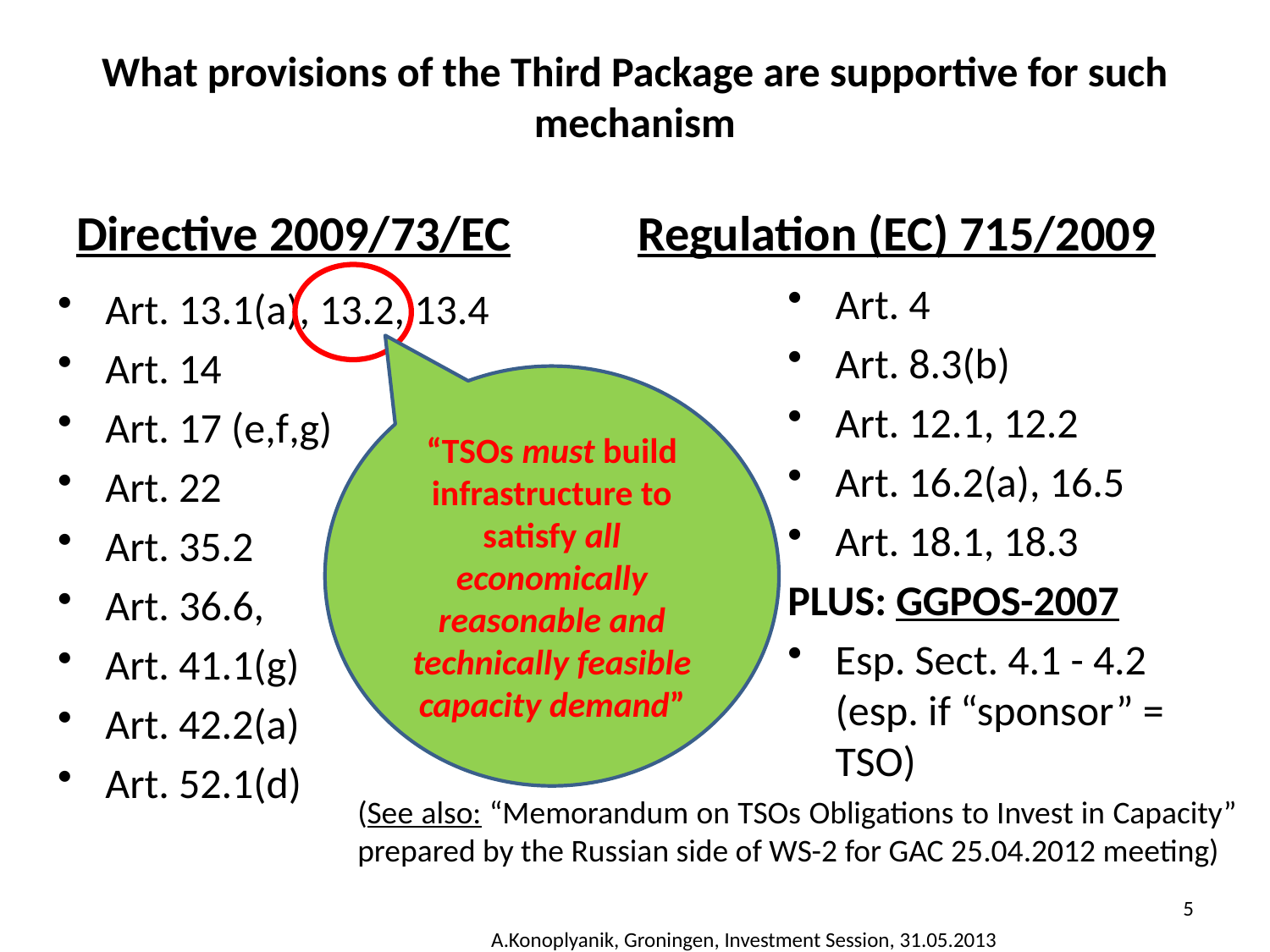

What provisions of the Third Package are supportive for such mechanism
Directive 2009/73/EC
Regulation (EC) 715/2009

Art. 4
Art. 8.3(b)
Art. 12.1, 12.2
Art. 16.2(a), 16.5
Art. 18.1, 18.3
PLUS: GGPOS-2007
Esp. Sect. 4.1 - 4.2 (esp. if “sponsor” = TSO)

Art. 13.1(a), 13.2, 13.4
Art. 14
Art. 17 (e,f,g)
Art. 22
Art. 35.2
Art. 36.6,
Art. 41.1(g)
Art. 42.2(a)
Art. 52.1(d)

“TSOs must build infrastructure to satisfy all economically reasonable and technically feasible capacity demand”
(See also: “Memorandum on TSOs Obligations to Invest in Capacity” prepared by the Russian side of WS-2 for GAC 25.04.2012 meeting)
5
A.Konoplyanik, Groningen, Investment Session, 31.05.2013